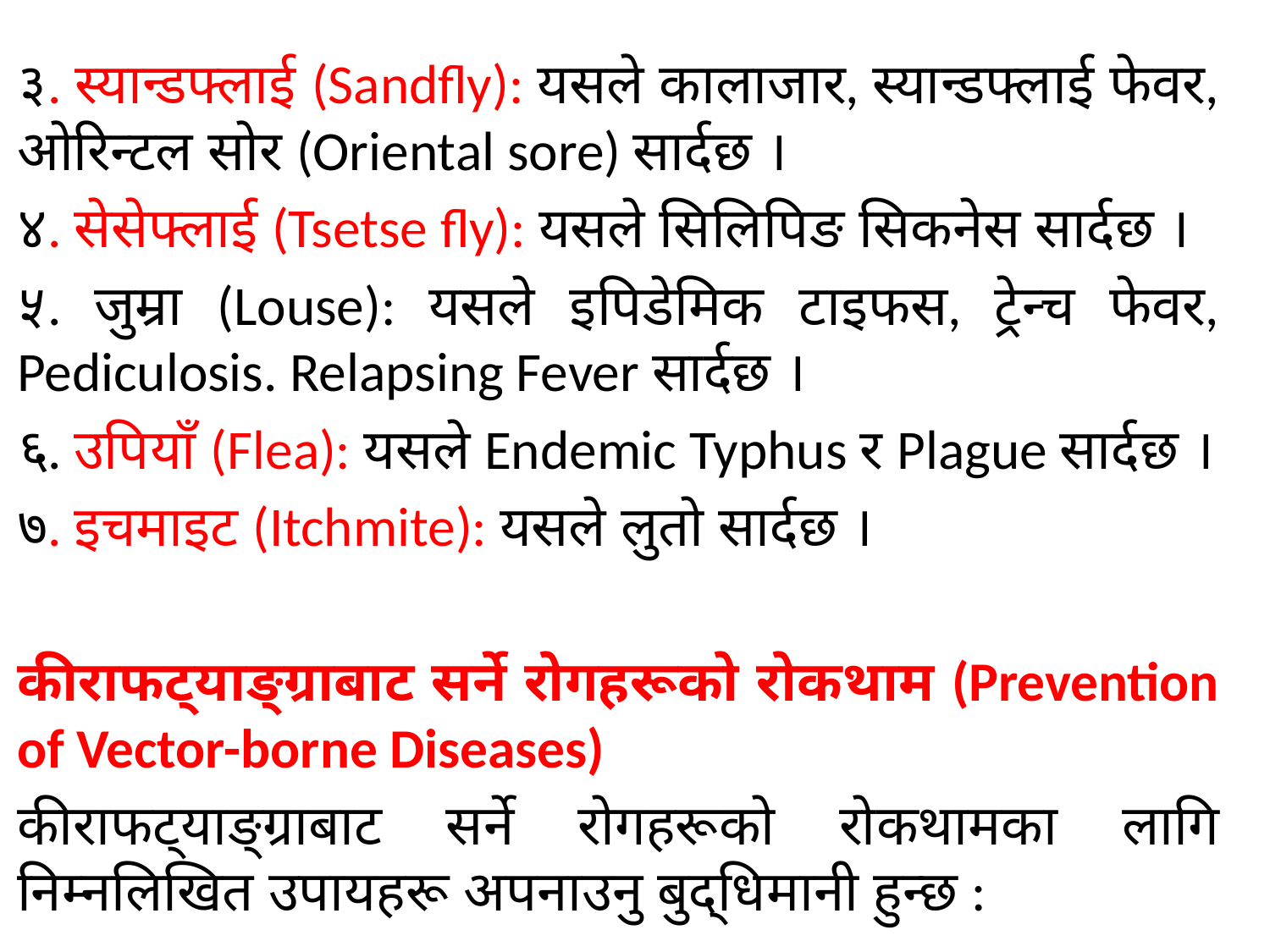

३. स्यान्डफ्लाई (Sandfly): यसले कालाजार, स्यान्डफ्लाई फेवर, ओरिन्टल सोर (Oriental sore) सार्दछ ।
४. सेसेफ्लाई (Tsetse fly): यसले सिलिपिङ सिकनेस सार्दछ ।
५. जुम्रा (Louse): यसले इपिडेमिक टाइफस, ट्रेन्च फेवर, Pediculosis. Relapsing Fever सार्दछ ।
६. उपियाँ (Flea): यसले Endemic Typhus र Plague सार्दछ ।
७. इचमाइट (Itchmite): यसले लुतो सार्दछ ।

कीराफट्याङ्ग्राबाट सर्ने रोगहरूको रोकथाम (Prevention of Vector-borne Diseases)
कीराफट्याङ्ग्राबाट सर्ने रोगहरूको रोकथामका लागि निम्नलिखित उपायहरू अपनाउनु बुद्धिमानी हुन्छ :